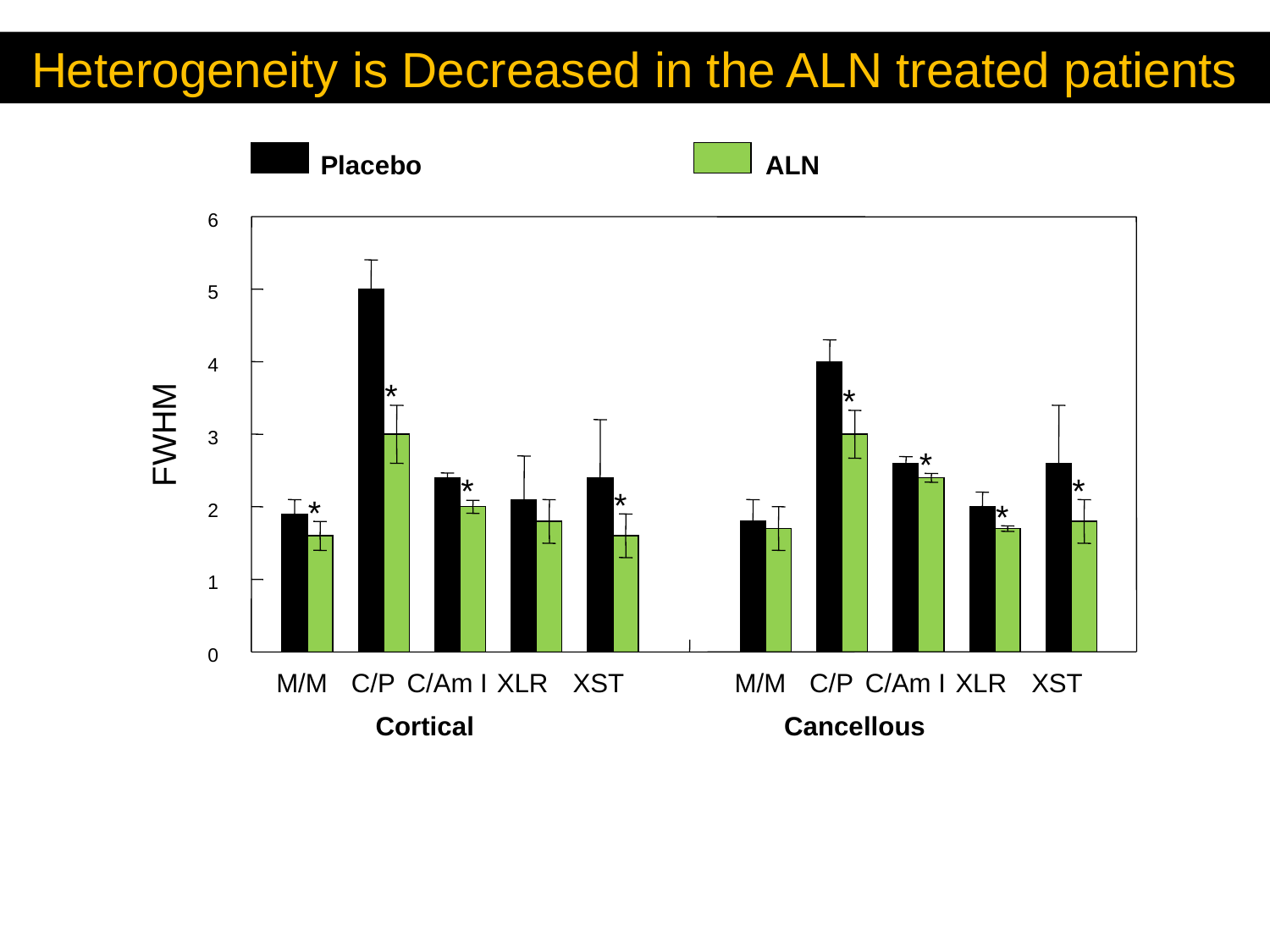

Heterogeneity is Decreased in the ALN treated patients

Placebo
ALN
6

5

4

*
*

FWHM

3

*

*

*

*
*

*
2

1

0

M/M
C/P
C/Am I
XLR
XST
M/M
C/P
C/Am I
XLR
XST
Cortical                                          Cancellous